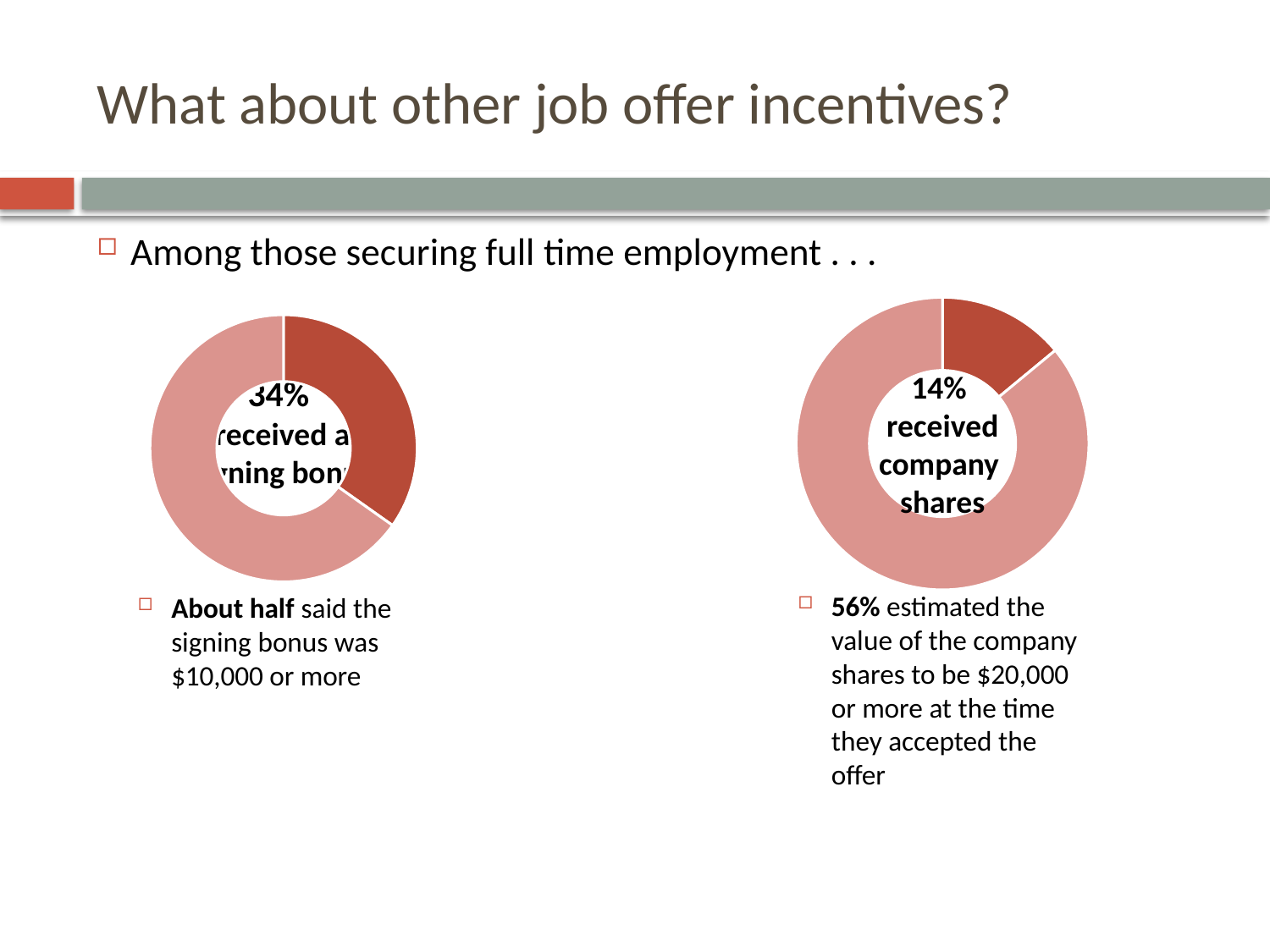

# What about other job offer incentives?
Among those securing full time employment . . .

### Chart

| Category |  |
|---|---|
| Received signing bonus | 0.348 |
| No signing bonus | 0.652 |

### Chart

| Category |  |
|---|---|
|  | None |
| Amount of Signing Bonus | None |
34%
received a signing bonus

### Chart

| Category | Received company shares |
|---|---|
| Received signing bonus | 0.14 |
| No signing bonus | 0.86 |
14%
received company
shares
56% estimated the value of the company shares to be $20,000 or more at the time they accepted the offer

About half said the signing bonus was $10,000 or more